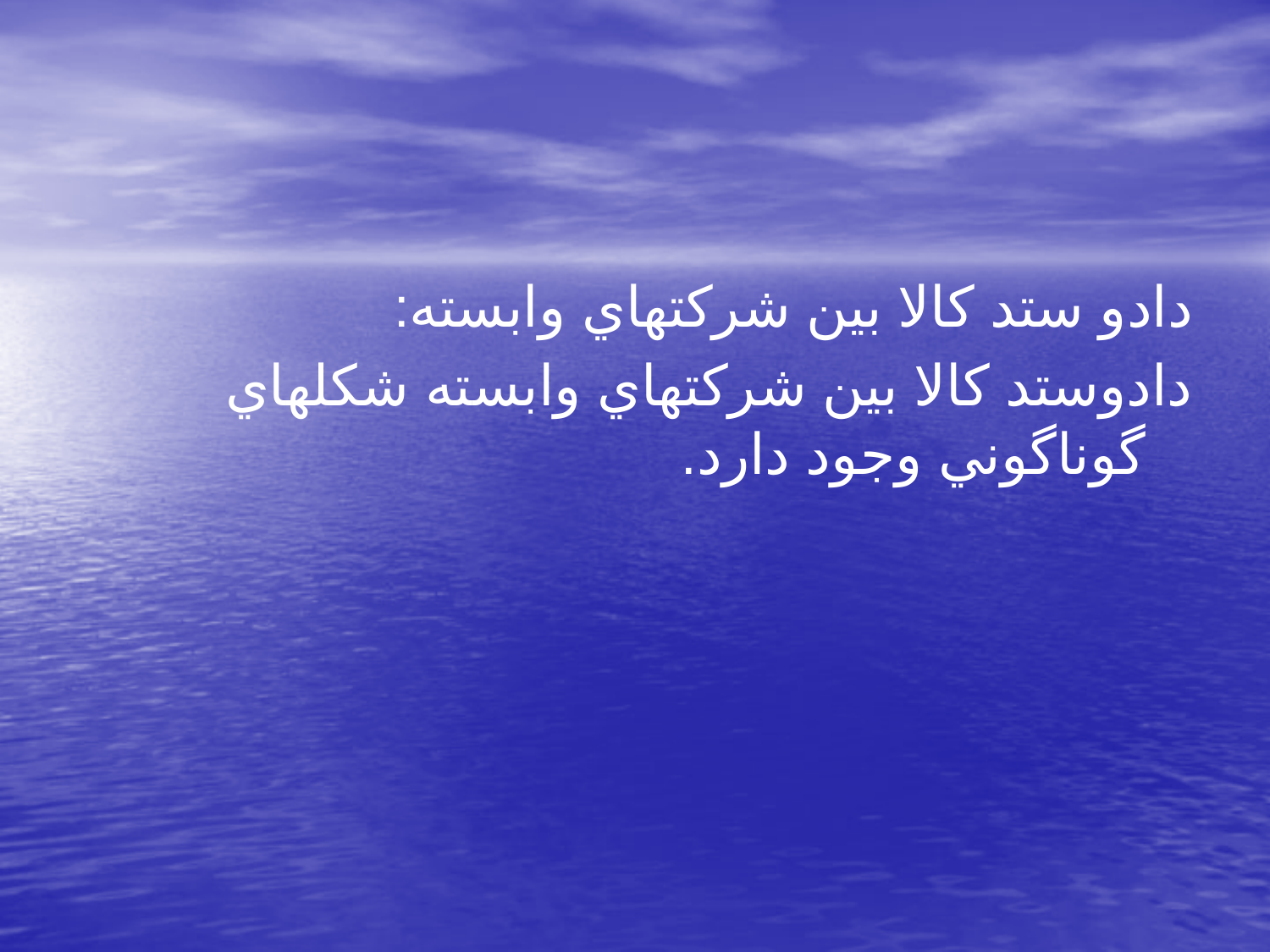

دادو ستد كالا بين شركتهاي وابسته:
دادوستد كالا بين شركتهاي وابسته شكلهاي گوناگوني وجود دارد.